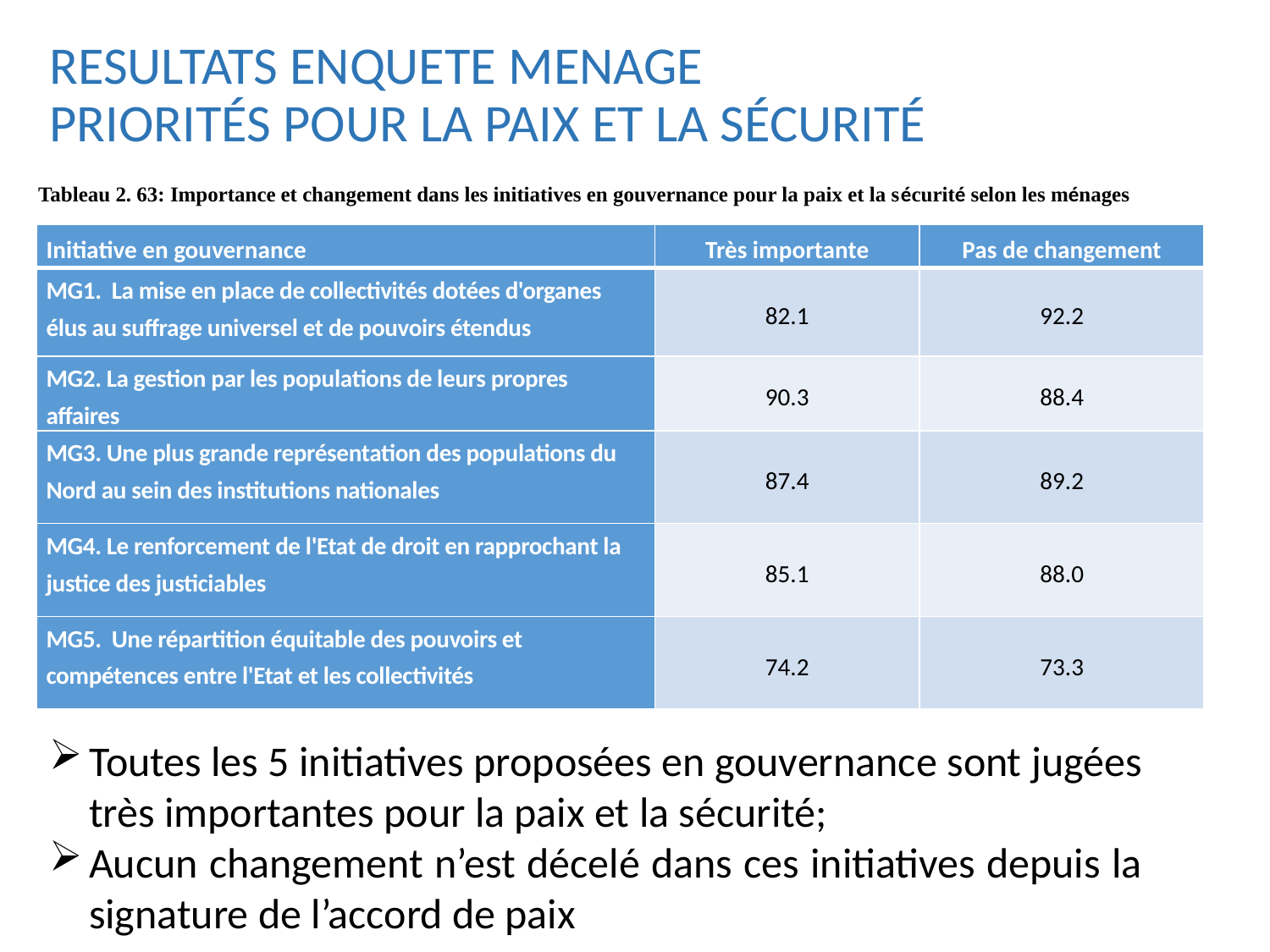

# RESULTATS ENQUETE MENAGE PRIORITÉS POUR LA PAIX ET LA SÉCURITÉ
Tableau 2. 63: Importance et changement dans les initiatives en gouvernance pour la paix et la sécurité selon les ménages
| Initiative en gouvernance | Très importante | Pas de changement |
| --- | --- | --- |
| MG1.  La mise en place de collectivités dotées d'organes élus au suffrage universel et de pouvoirs étendus | 82.1 | 92.2 |
| MG2. La gestion par les populations de leurs propres affaires | 90.3 | 88.4 |
| MG3. Une plus grande représentation des populations du Nord au sein des institutions nationales | 87.4 | 89.2 |
| MG4. Le renforcement de l'Etat de droit en rapprochant la justice des justiciables | 85.1 | 88.0 |
| MG5.  Une répartition équitable des pouvoirs et compétences entre l'Etat et les collectivités | 74.2 | 73.3 |
Toutes les 5 initiatives proposées en gouvernance sont jugées très importantes pour la paix et la sécurité;
Aucun changement n’est décelé dans ces initiatives depuis la signature de l’accord de paix